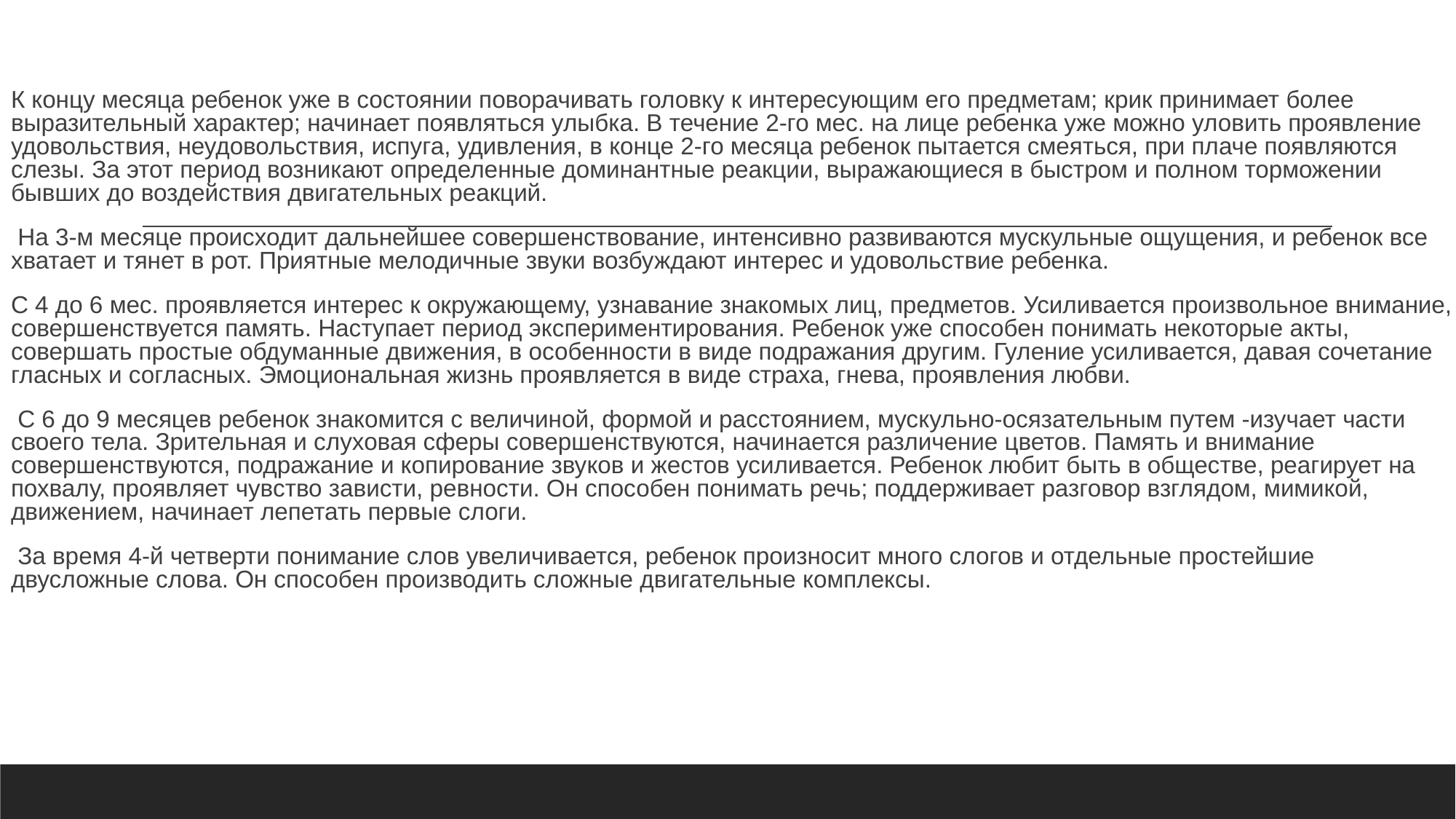

#

К концу месяца ребенок уже в состоянии поворачивать головку к интересующим его предметам; крик принимает более выразительный характер; начинает появляться улыбка. В течение 2-го мес. на лице ребенка уже можно уловить проявление удовольствия, неудовольствия, испуга, удивления, в конце 2-го месяца ребенок пытается смеяться, при плаче появляются слезы. За этот период возникают определенные доминантные реакции, выражающиеся в быстром и полном торможении бывших до воздействия двигательных реакций.
 На 3-м месяце происходит дальнейшее совершенствование, интенсивно развиваются мускульные ощущения, и ребенок все хватает и тянет в рот. Приятные мелодичные звуки возбуждают интерес и удовольствие ребенка.
С 4 до 6 мес. проявляется интерес к окружающему, узнавание знакомых лиц, предметов. Усиливается произвольное внимание, совершенствуется память. Наступает период экспериментирования. Ребенок уже способен понимать некоторые акты, совершать простые обдуманные движения, в особенности в виде подражания другим. Гуление усиливается, давая сочетание гласных и согласных. Эмоциональная жизнь проявляется в виде страха, гнева, проявления любви.
 С 6 до 9 месяцев ребенок знакомится с величиной, формой и расстоянием, мускульно-осязательным путем -изучает части своего тела. Зрительная и слуховая сферы совершенствуются, начинается различение цветов. Память и внимание совершенствуются, подражание и копирование звуков и жестов усиливается. Ребенок любит быть в обществе, реагирует на похвалу, проявляет чувство зависти, ревности. Он способен понимать речь; поддерживает разговор взглядом, мимикой, движением, начинает лепетать первые слоги.
 За время 4-й четверти понимание слов увеличивается, ребенок произносит много слогов и отдельные простейшие двусложные слова. Он способен производить сложные двигательные комплексы.